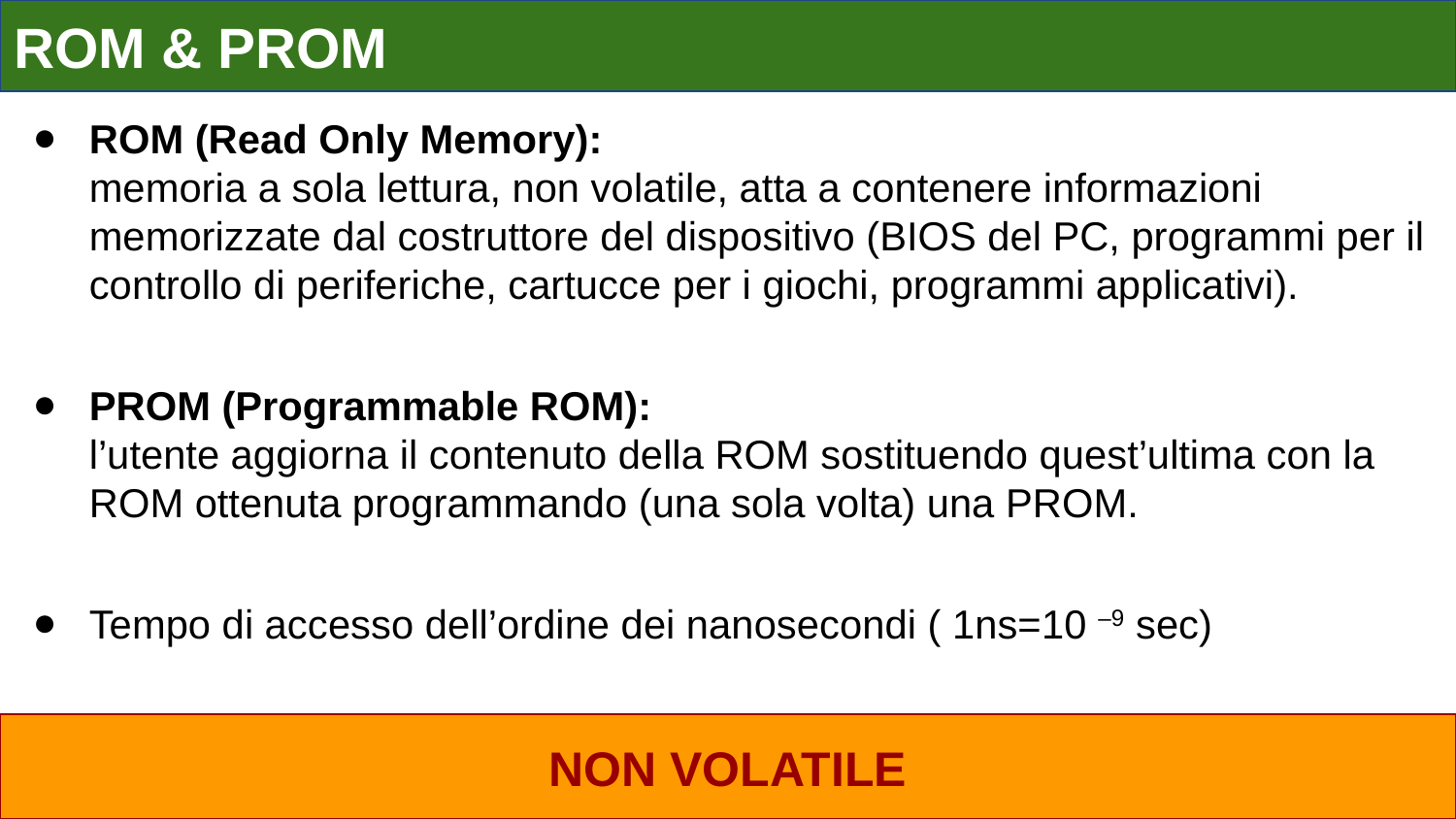

# ROM & PROM
ROM (Read Only Memory):
memoria a sola lettura, non volatile, atta a contenere informazioni memorizzate dal costruttore del dispositivo (BIOS del PC, programmi per il controllo di periferiche, cartucce per i giochi, programmi applicativi).

PROM (Programmable ROM):
l’utente aggiorna il contenuto della ROM sostituendo quest’ultima con la ROM ottenuta programmando (una sola volta) una PROM.

Tempo di accesso dell’ordine dei nanosecondi ( 1ns=10 –9 sec)
NON VOLATILE